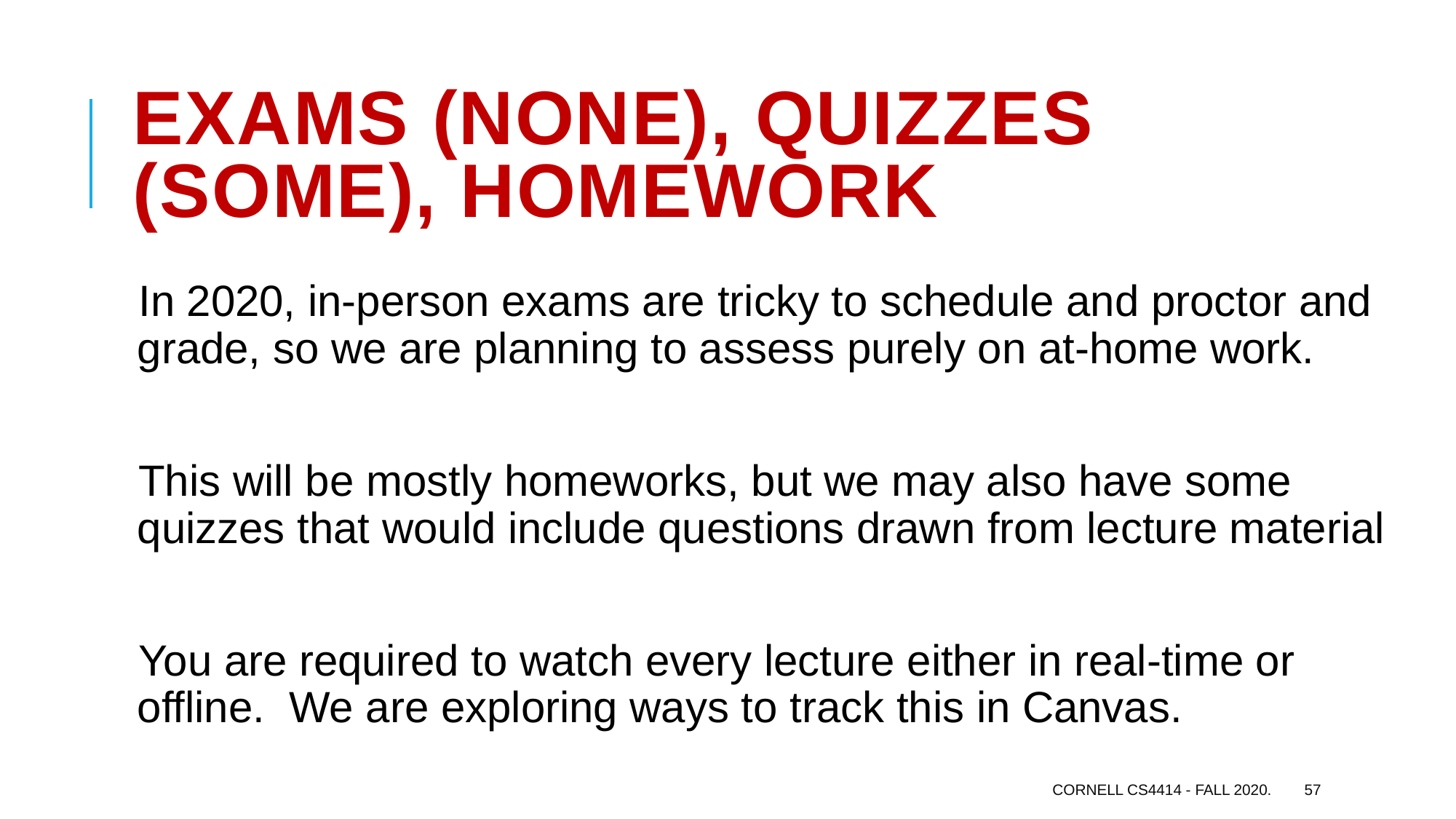

# Exams (none), Quizzes (some), Homework
In 2020, in-person exams are tricky to schedule and proctor and grade, so we are planning to assess purely on at-home work.

This will be mostly homeworks, but we may also have some quizzes that would include questions drawn from lecture material

You are required to watch every lecture either in real-time or offline.  We are exploring ways to track this in Canvas.
Cornell CS4414 - Fall 2020.
57